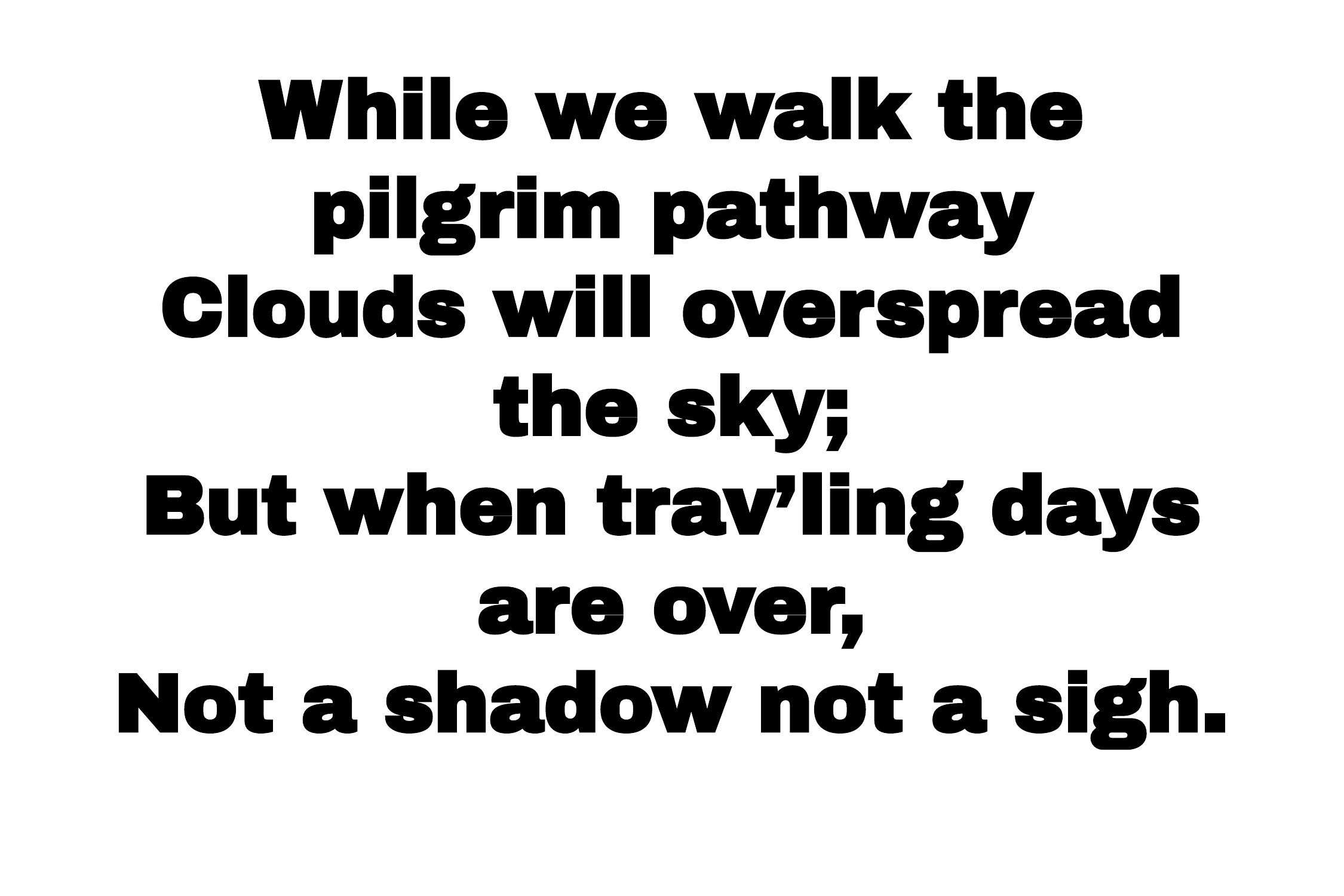

# While we walk the pilgrim pathway Clouds will overspread the sky; But when trav’ling days are over, Not a shadow not a sigh.